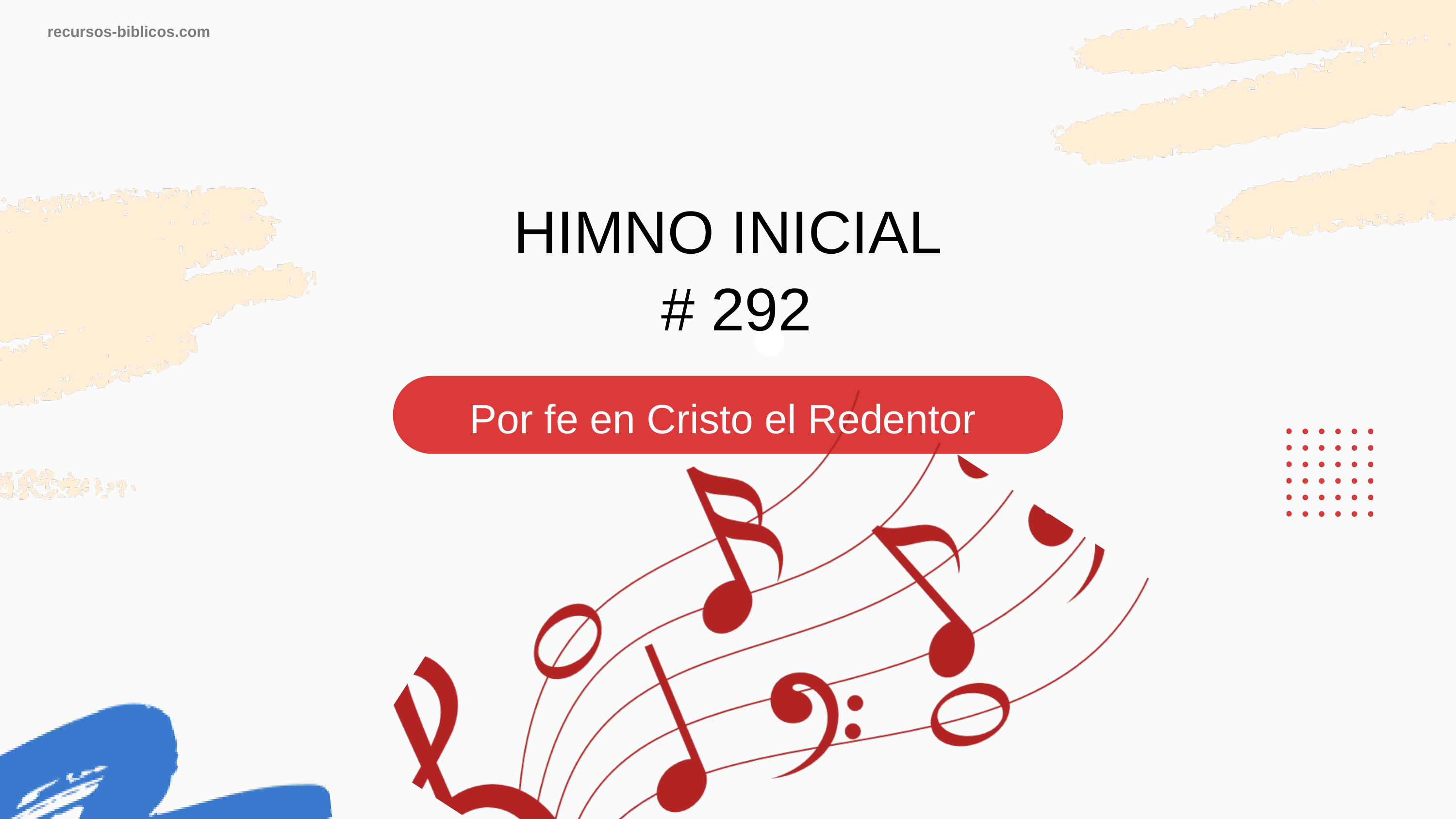

recursos-biblicos.com
HIMNO INICIAL

 # 292

Por fe en Cristo el Redentor